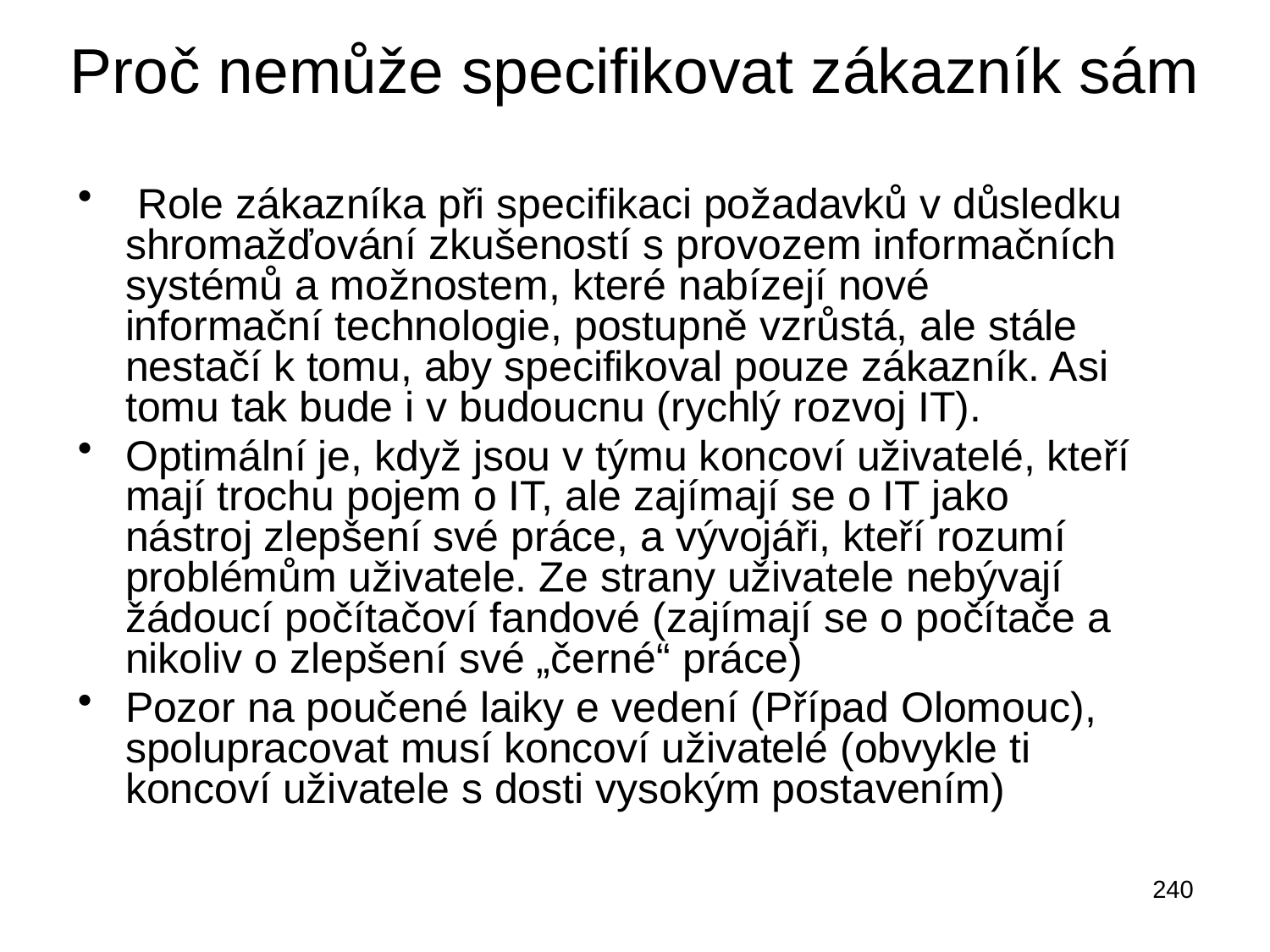

# Proč nemůže specifikovat zákazník sám
 Role zákazníka při specifikaci požadavků v důsledku shromažďování zkušeností s provozem informačních systémů a možnostem, které nabízejí nové informační technologie, postupně vzrůstá, ale stále nestačí k tomu, aby specifikoval pouze zákazník. Asi tomu tak bude i v budoucnu (rychlý rozvoj IT).
Optimální je, když jsou v týmu koncoví uživatelé, kteří mají trochu pojem o IT, ale zajímají se o IT jako nástroj zlepšení své práce, a vývojáři, kteří rozumí problémům uživatele. Ze strany uživatele nebývají žádoucí počítačoví fandové (zajímají se o počítače a nikoliv o zlepšení své „černé“ práce)
Pozor na poučené laiky e vedení (Případ Olomouc), spolupracovat musí koncoví uživatelé (obvykle ti koncoví uživatele s dosti vysokým postavením)

240